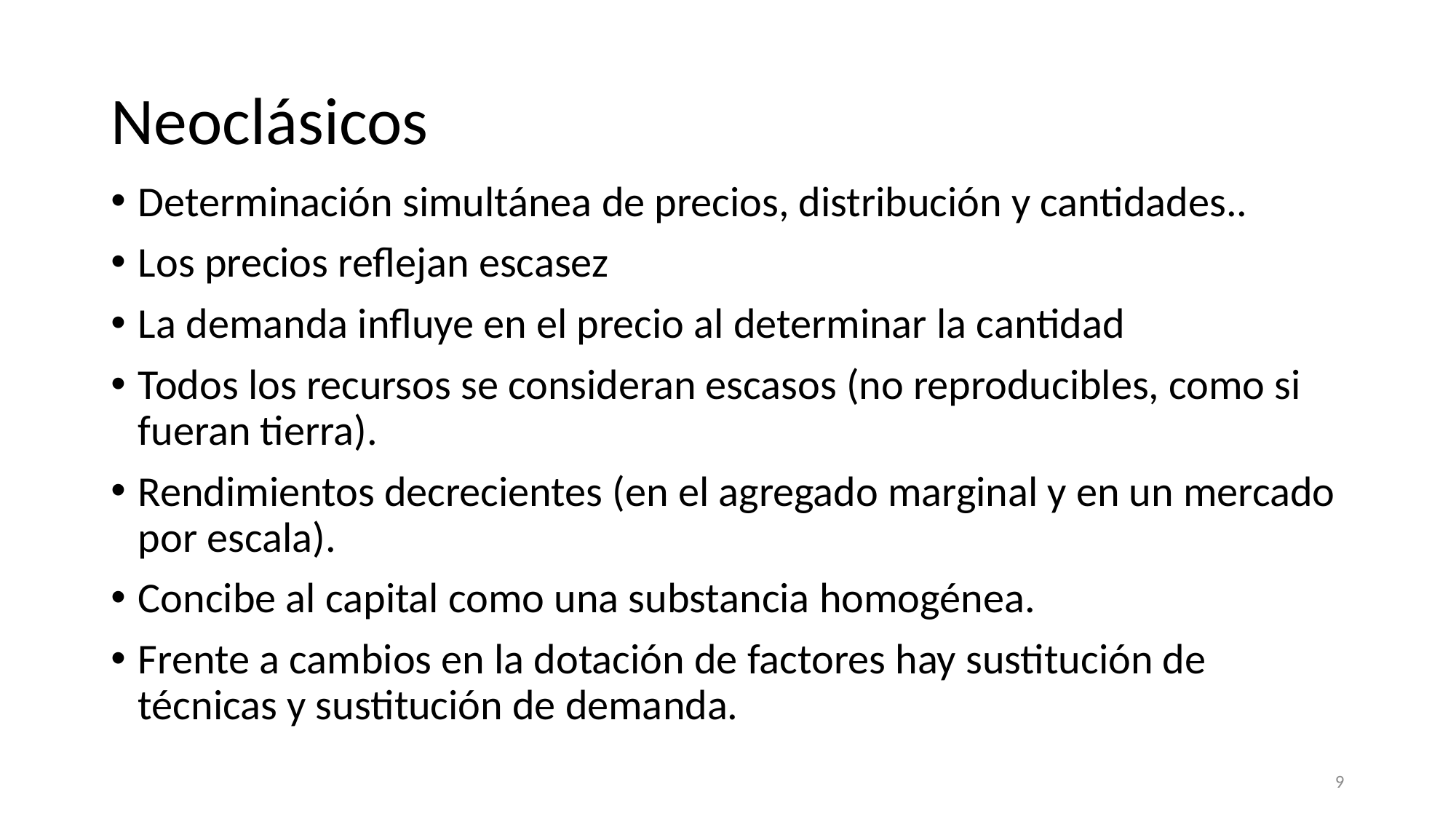

# Neoclásicos
Determinación simultánea de precios, distribución y cantidades..
Los precios reflejan escasez
La demanda influye en el precio al determinar la cantidad
Todos los recursos se consideran escasos (no reproducibles, como si fueran tierra).
Rendimientos decrecientes (en el agregado marginal y en un mercado por escala).
Concibe al capital como una substancia homogénea.
Frente a cambios en la dotación de factores hay sustitución de técnicas y sustitución de demanda.
9